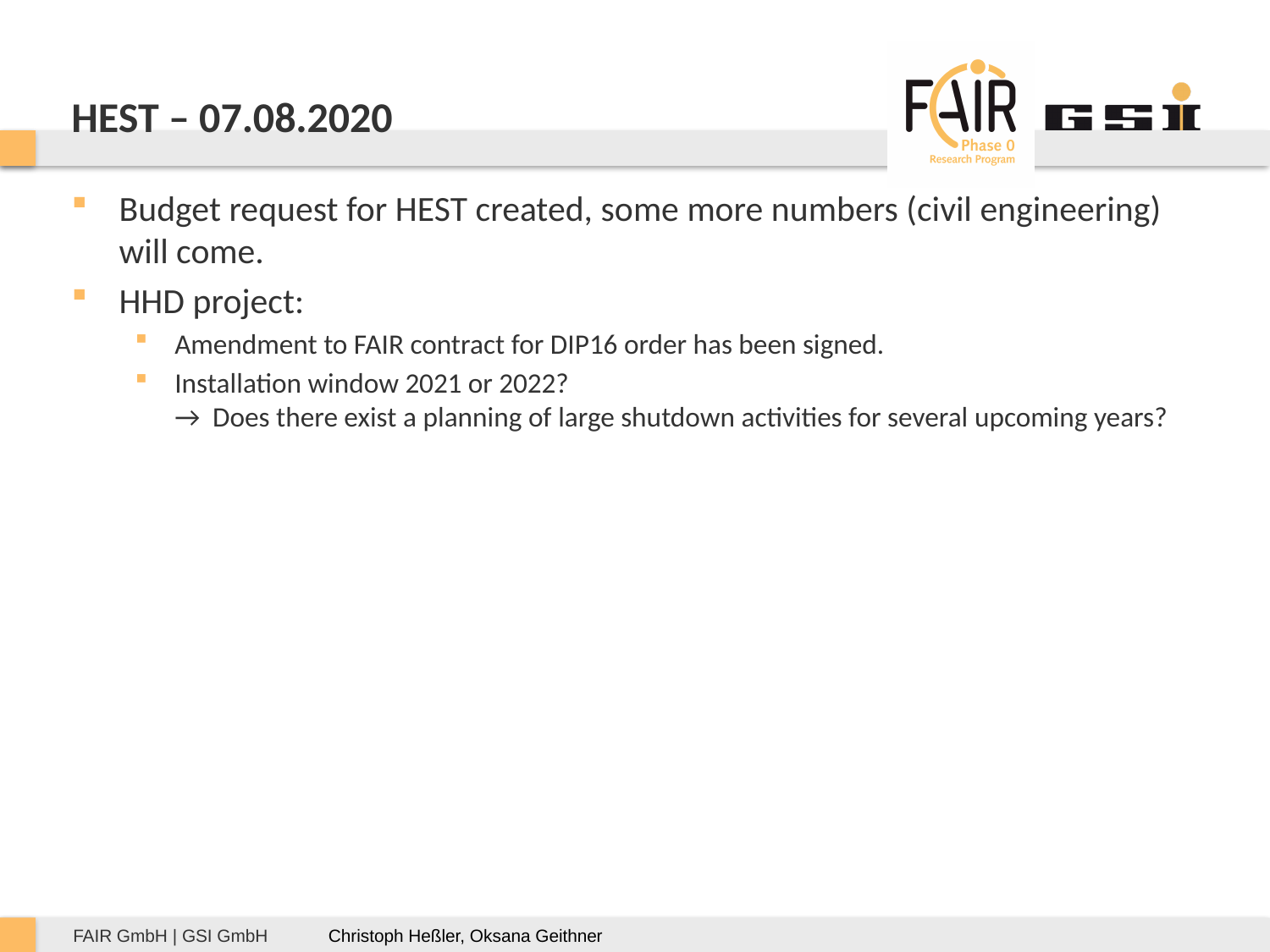

# HEST – 07.08.2020
Budget request for HEST created, some more numbers (civil engineering) will come.
HHD project:
Amendment to FAIR contract for DIP16 order has been signed.
Installation window 2021 or 2022?
→  Does there exist a planning of large shutdown activities for several upcoming years?
Christoph Heßler, Oksana Geithner